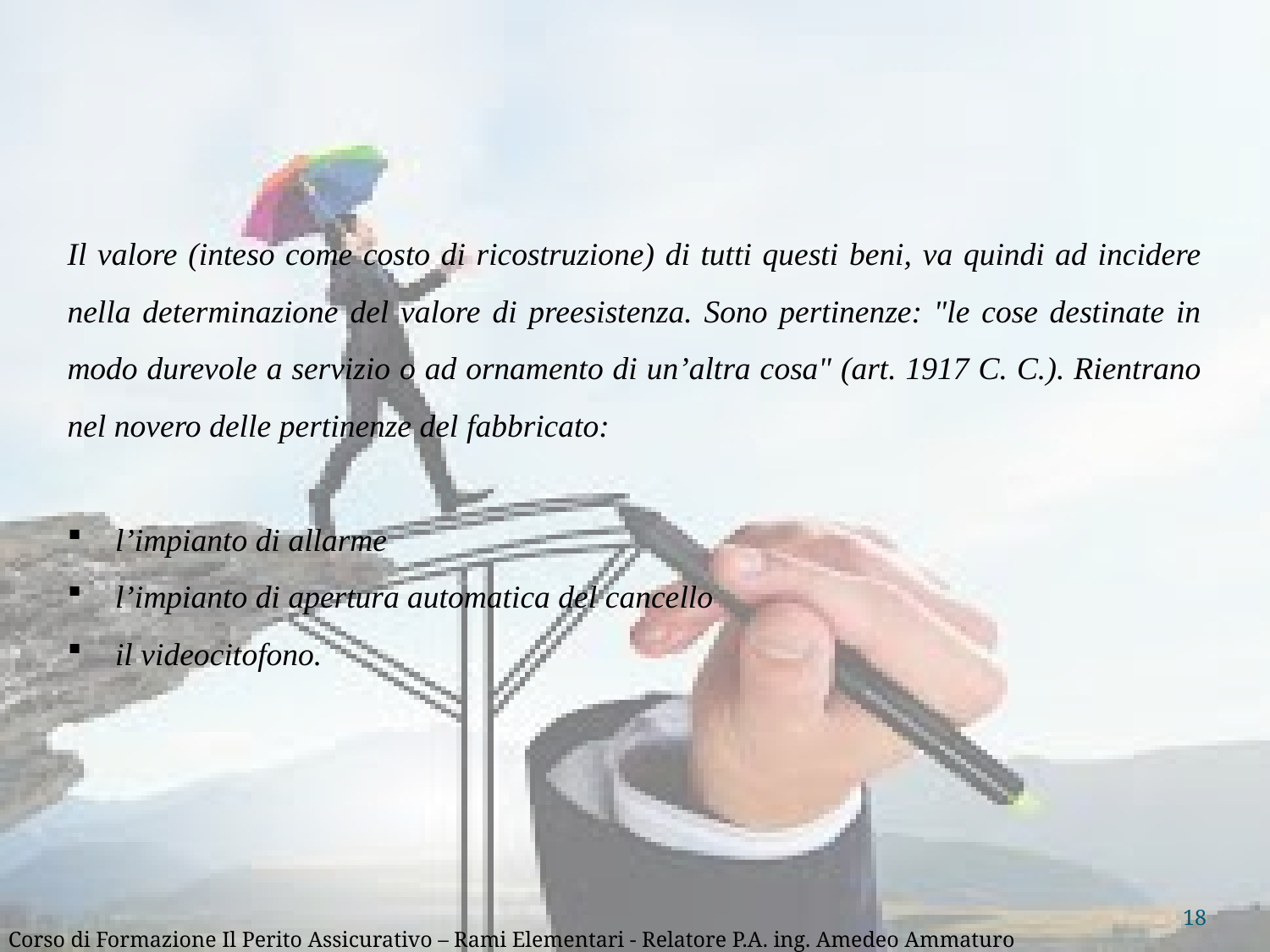

Il valore (inteso come costo di ricostruzione) di tutti questi beni, va quindi ad incidere nella determinazione del valore di preesistenza. Sono pertinenze: "le cose destinate in modo durevole a servizio o ad ornamento di un’altra cosa" (art. 1917 C. C.). Rientrano nel novero delle pertinenze del fabbricato:

l’impianto di allarme
l’impianto di apertura automatica del cancello
il videocitofono.
18
Corso di Formazione Il Perito Assicurativo – Rami Elementari - Relatore P.A. ing. Amedeo Ammaturo